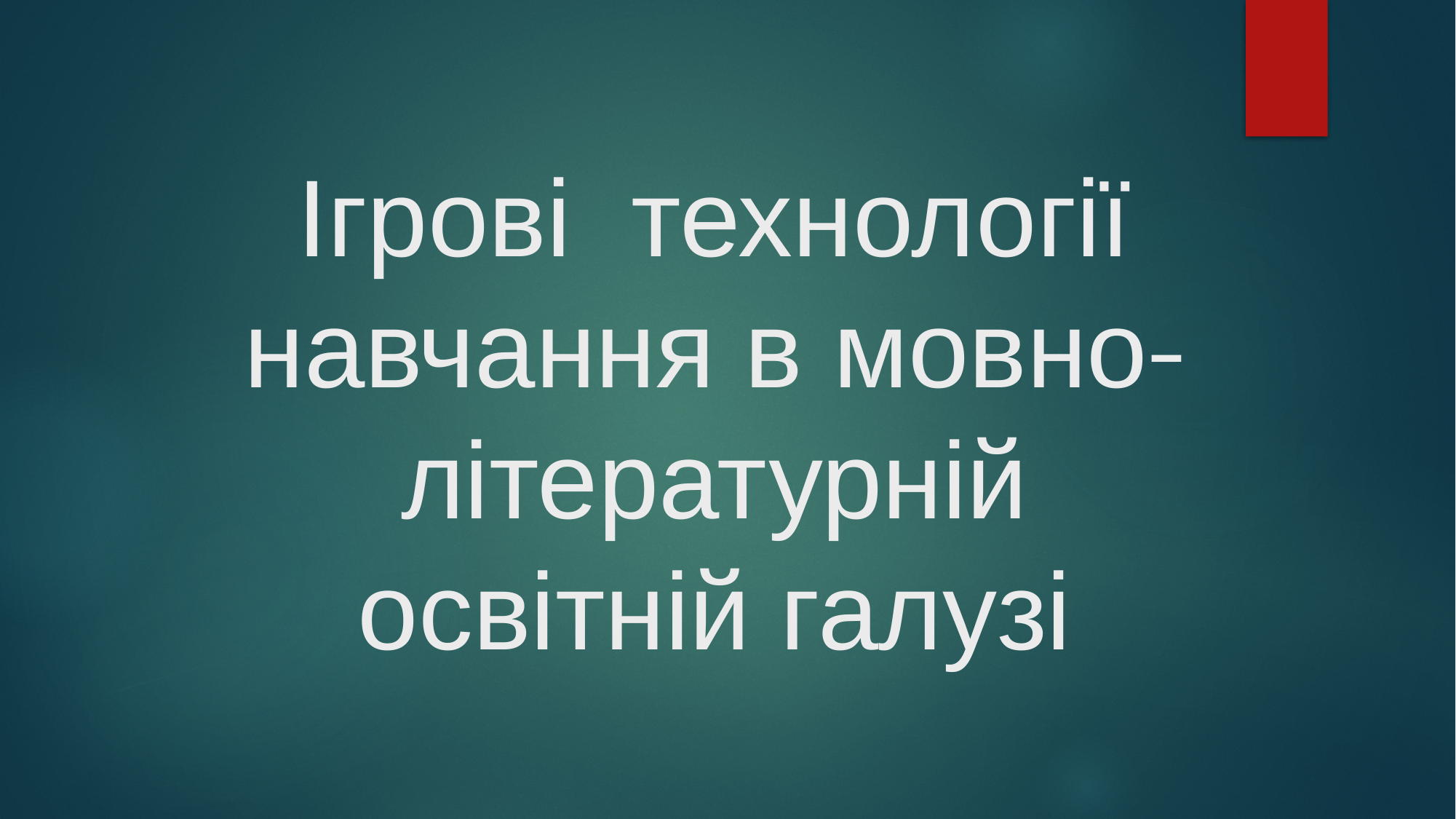

# Ігрові  технології навчання в мовно-літературній освітній галузі